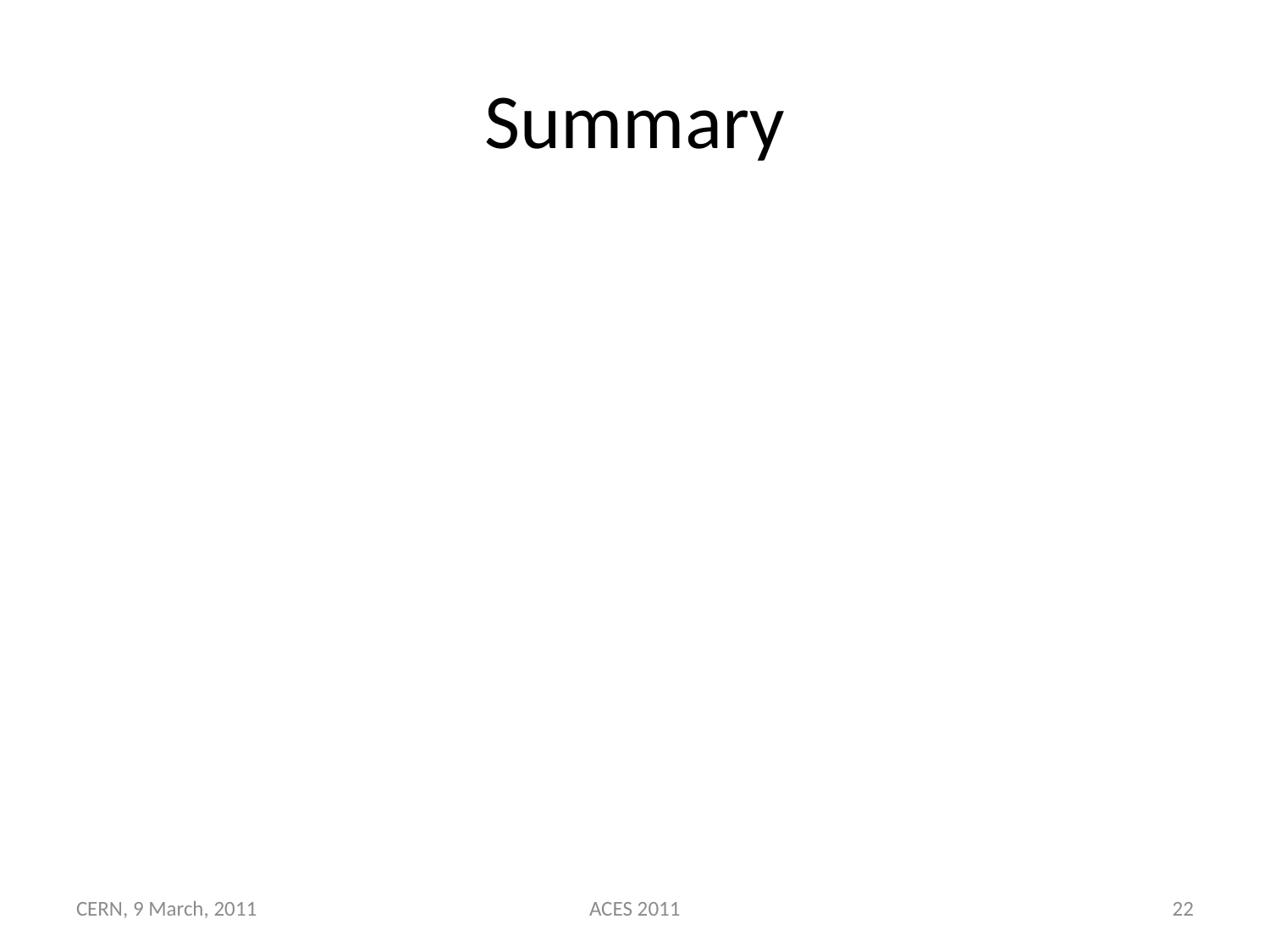

# Summary

CERN, 9 March, 2011
ACES 2011
22